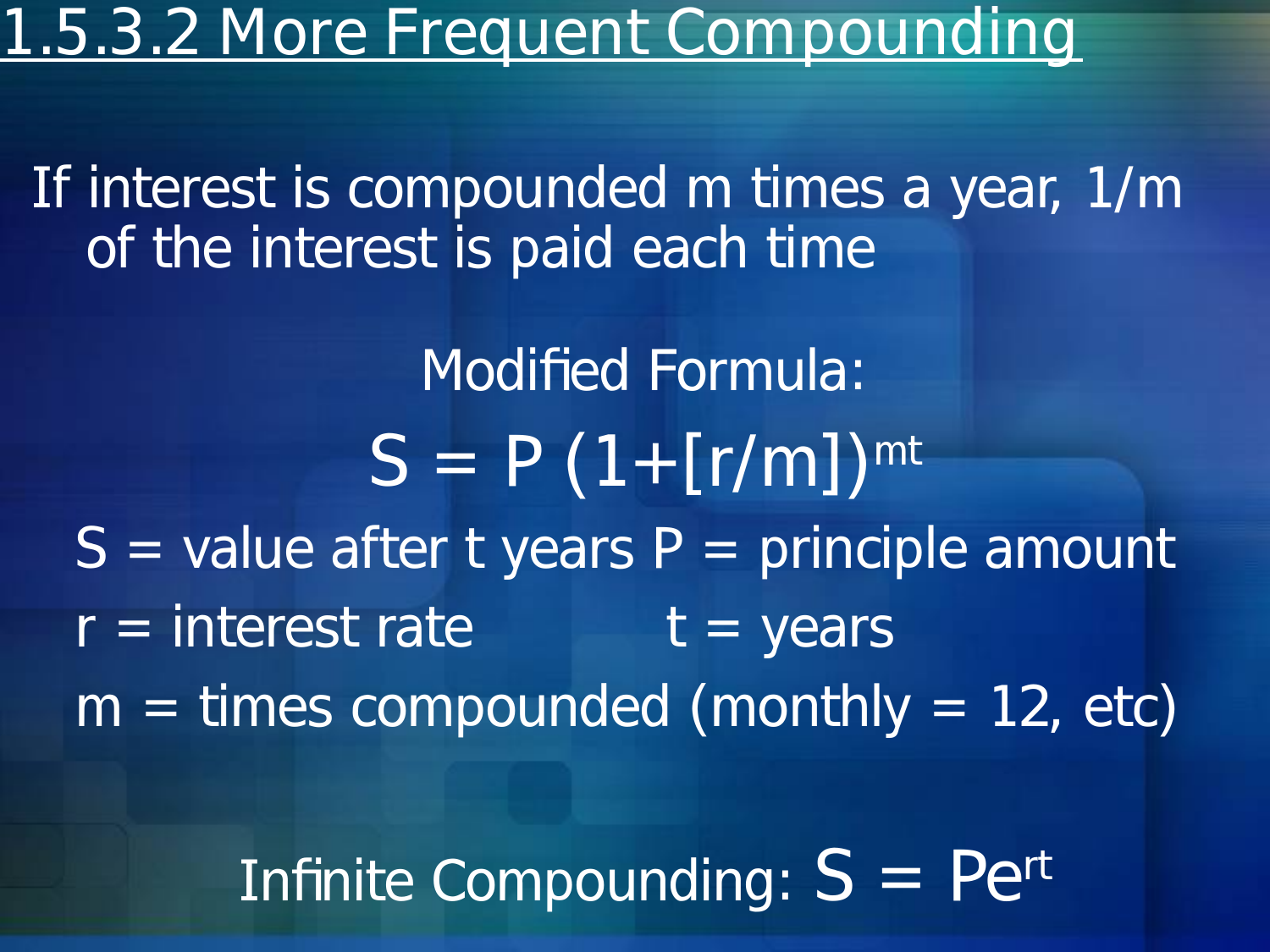

# 1.5.3.2 More Frequent Compounding
If interest is compounded m times a year, 1/m of the interest is paid each time

Modified Formula:
S = P (1+[r/m])mt
S = value after t years P = principle amount
r = interest rate           t = years
m = times compounded (monthly = 12, etc)

Infinite Compounding: S = Pert